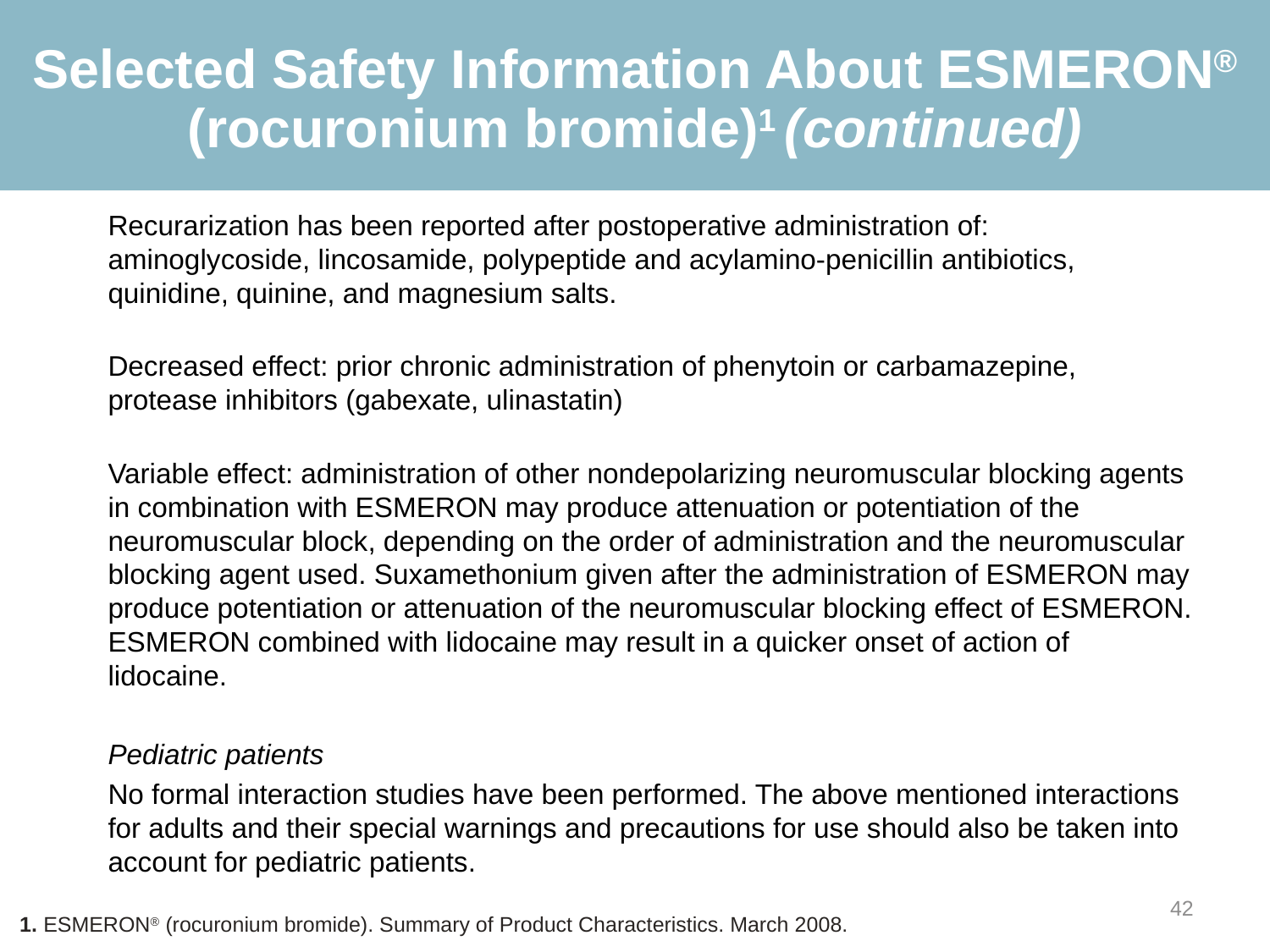

# Selected Safety Information About ESMERON® (rocuronium bromide)1 (continued)
Recurarization has been reported after postoperative administration of: aminoglycoside, lincosamide, polypeptide and acylamino-penicillin antibiotics,
quinidine, quinine, and magnesium salts.

Decreased effect: prior chronic administration of phenytoin or carbamazepine,
protease inhibitors (gabexate, ulinastatin)

Variable effect: administration of other nondepolarizing neuromuscular blocking agents in combination with ESMERON may produce attenuation or potentiation of the neuromuscular block, depending on the order of administration and the neuromuscular blocking agent used. Suxamethonium given after the administration of ESMERON may produce potentiation or attenuation of the neuromuscular blocking effect of ESMERON. ESMERON combined with lidocaine may result in a quicker onset of action of lidocaine.

Pediatric patients
No formal interaction studies have been performed. The above mentioned interactions for adults and their special warnings and precautions for use should also be taken into account for pediatric patients.

42
1. ESMERON® (rocuronium bromide). Summary of Product Characteristics. March 2008.